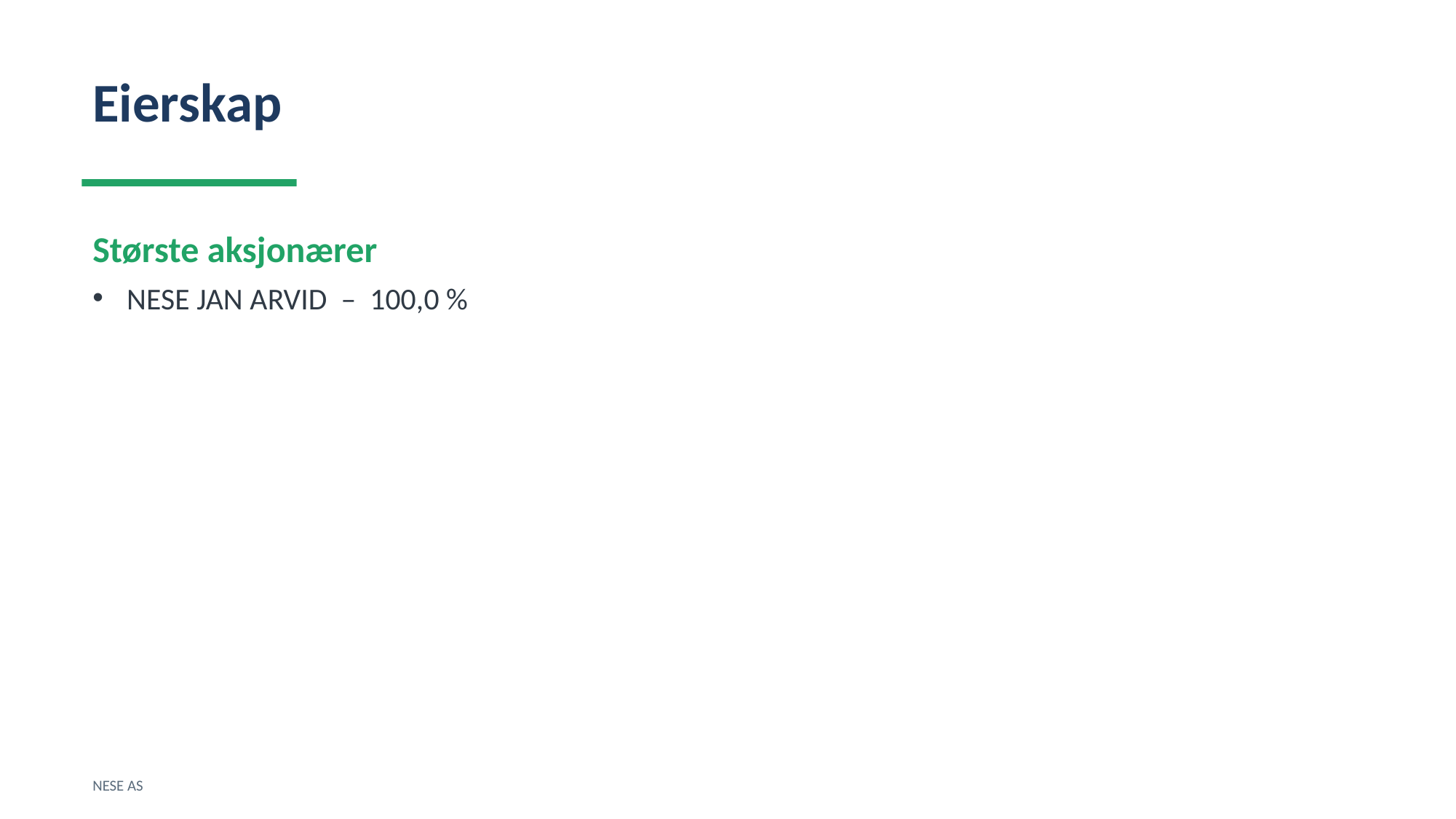

Eierskap

Største aksjonærer
NESE JAN ARVID  –  100,0 %
NESE AS